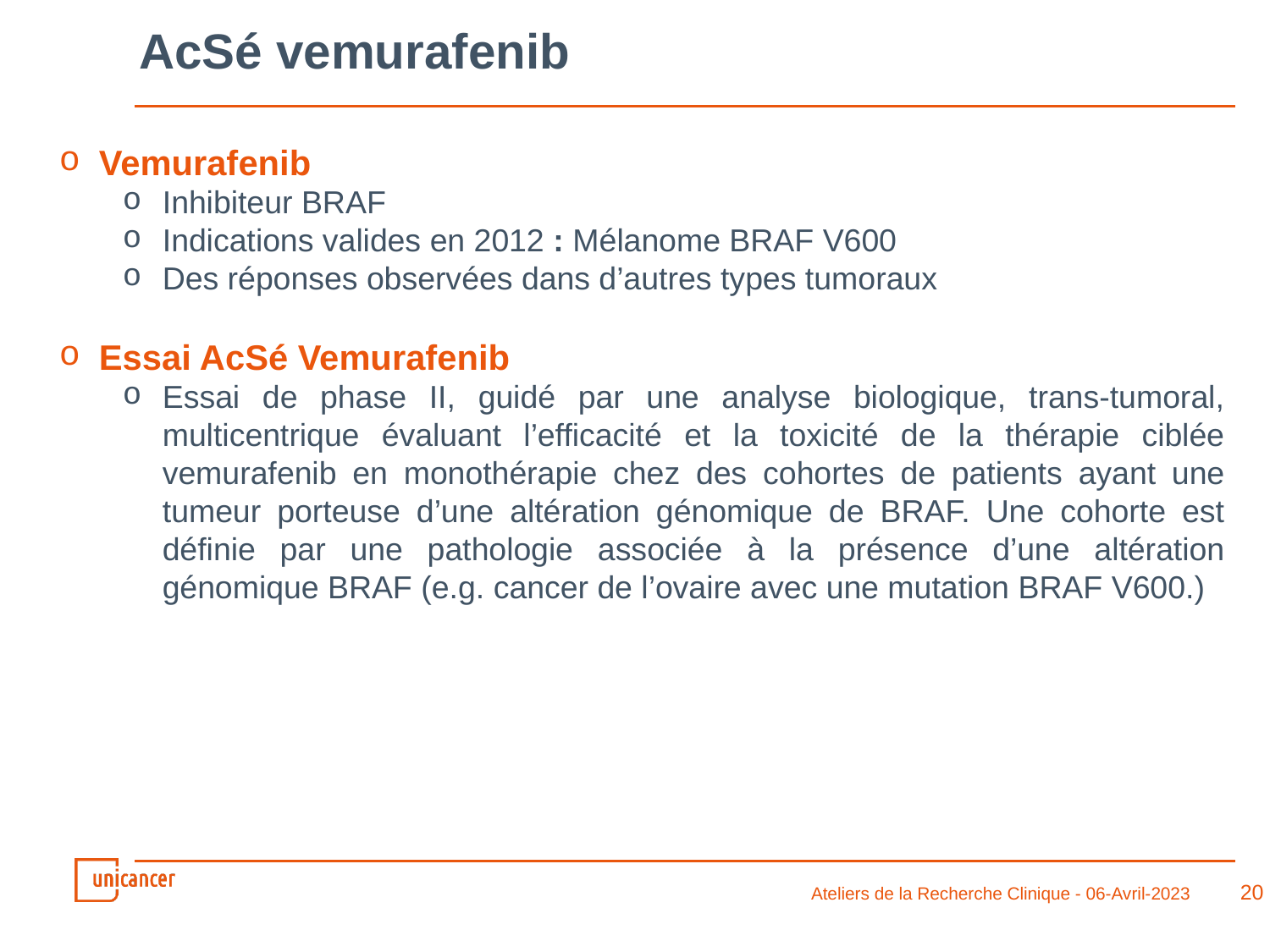

# AcSé vemurafenib
Vemurafenib
Inhibiteur BRAF
Indications valides en 2012 : Mélanome BRAF V600
Des réponses observées dans d’autres types tumoraux

Essai AcSé Vemurafenib
Essai de phase II, guidé par une analyse biologique, trans-tumoral, multicentrique évaluant l’efficacité et la toxicité de la thérapie ciblée vemurafenib en monothérapie chez des cohortes de patients ayant une tumeur porteuse d’une altération génomique de BRAF. Une cohorte est définie par une pathologie associée à la présence d’une altération génomique BRAF (e.g. cancer de l’ovaire avec une mutation BRAF V600.)

Ateliers de la Recherche Clinique - 06-Avril-2023